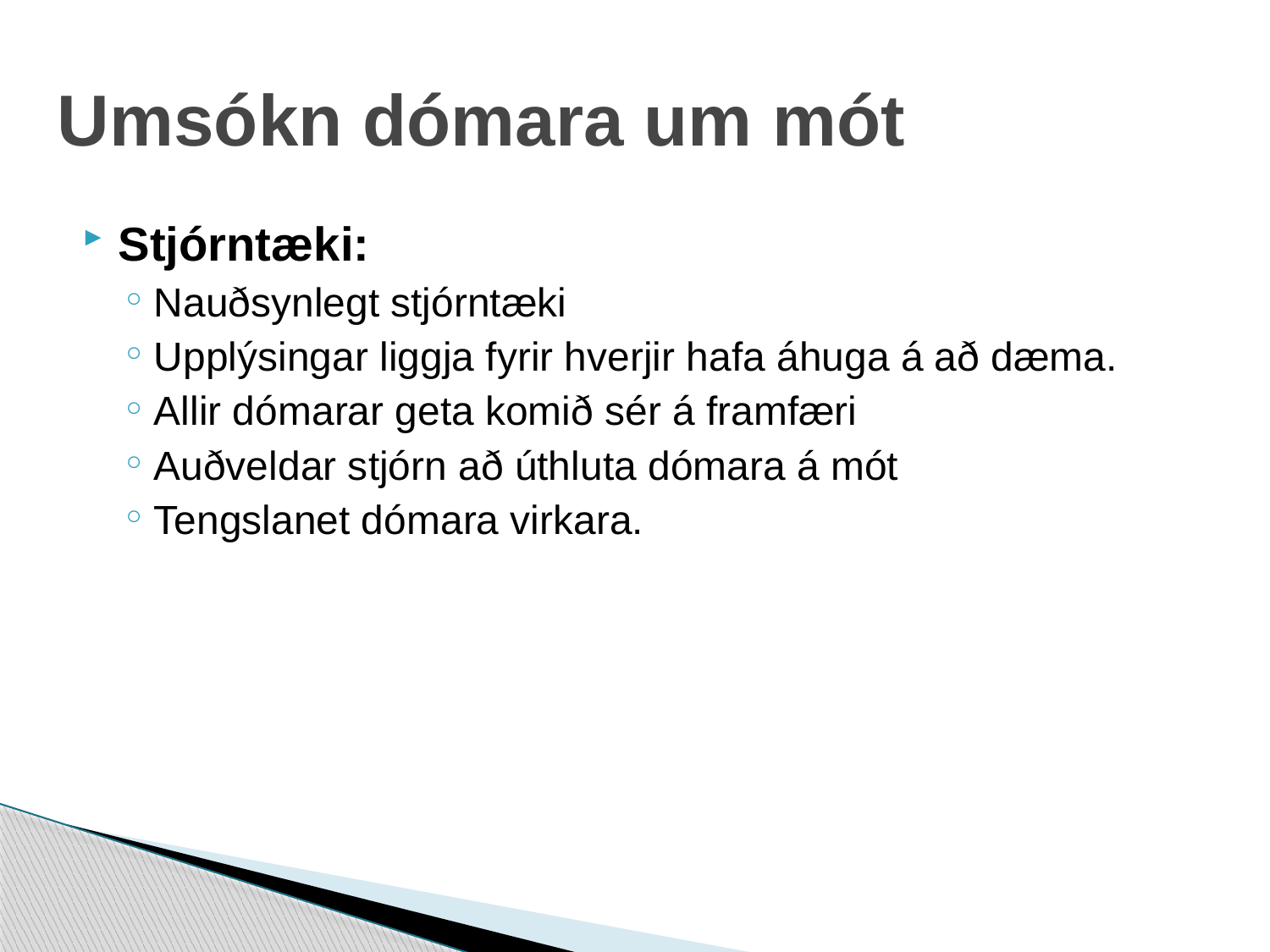

Umsókn dómara um mót

Stjórntæki:
Nauðsynlegt stjórntæki
Upplýsingar liggja fyrir hverjir hafa áhuga á að dæma.
Allir dómarar geta komið sér á framfæri
Auðveldar stjórn að úthluta dómara á mót
Tengslanet dómara virkara.